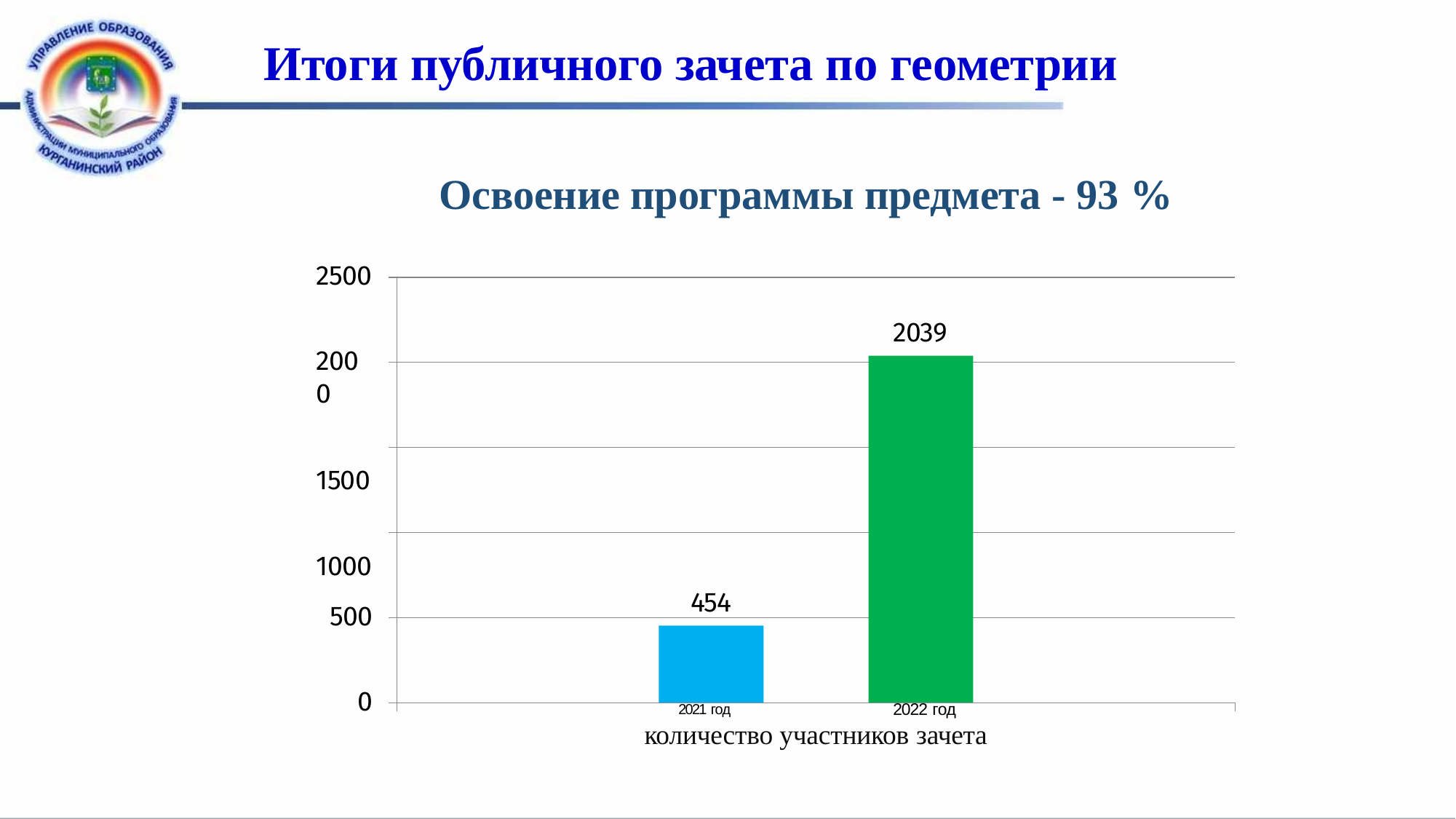

# Итоги публичного зачета по геометрии
Освоение программы предмета - 93 %
2500

2039
2000

1500

1000
454
500
0
2021 год	2022 год
количество участников зачета